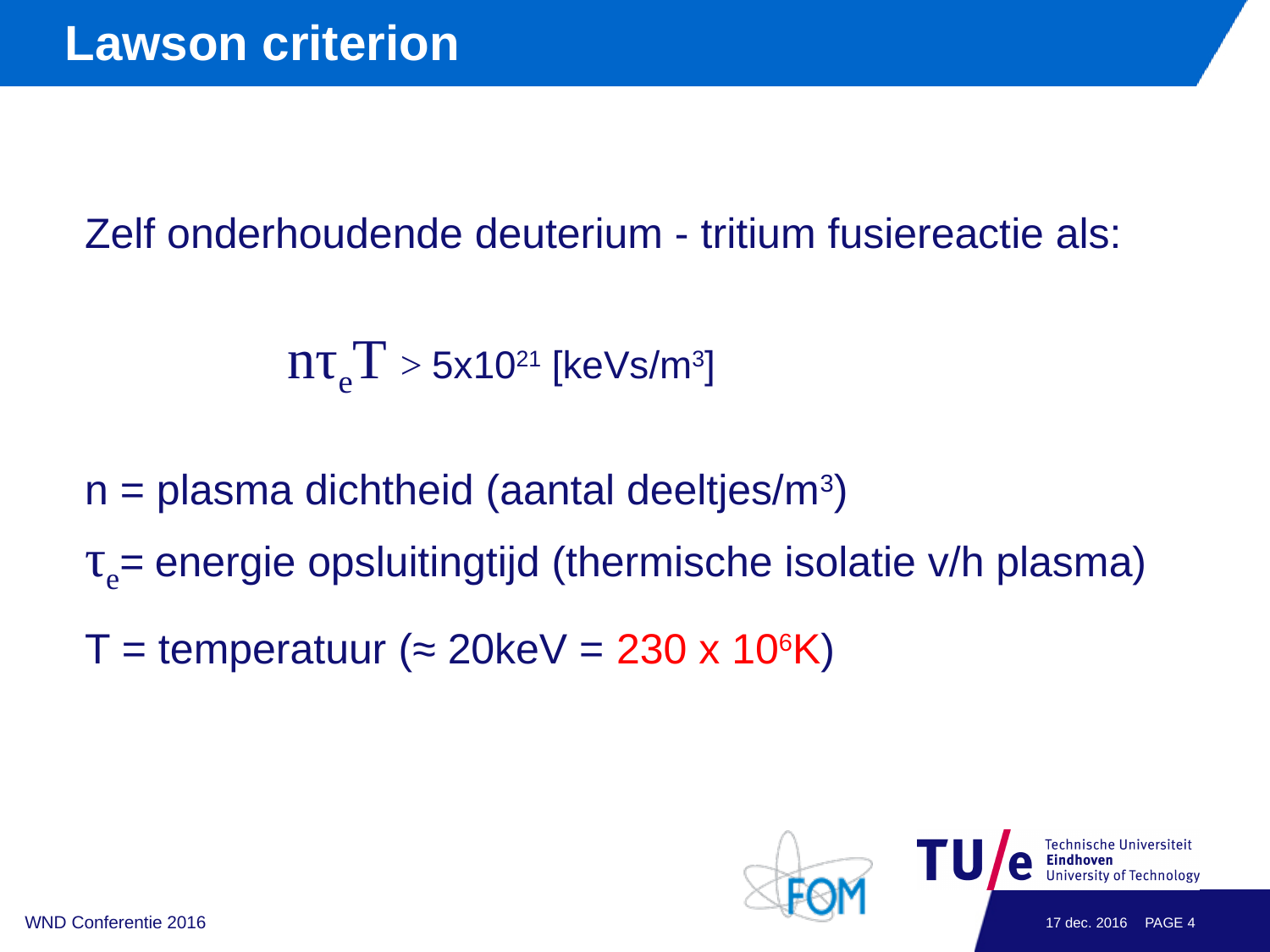

# Lawson criterion
Zelf onderhoudende deuterium - tritium fusiereactie als:

	nτeT > 5x1021 [keVs/m3]

n = plasma dichtheid (aantal deeltjes/m3)
τe= energie opsluitingtijd (thermische isolatie v/h plasma)

T = temperatuur (≈ 20keV = 230 x 106K)
WND Conferentie 2016
17 dec. 2016
PAGE 4